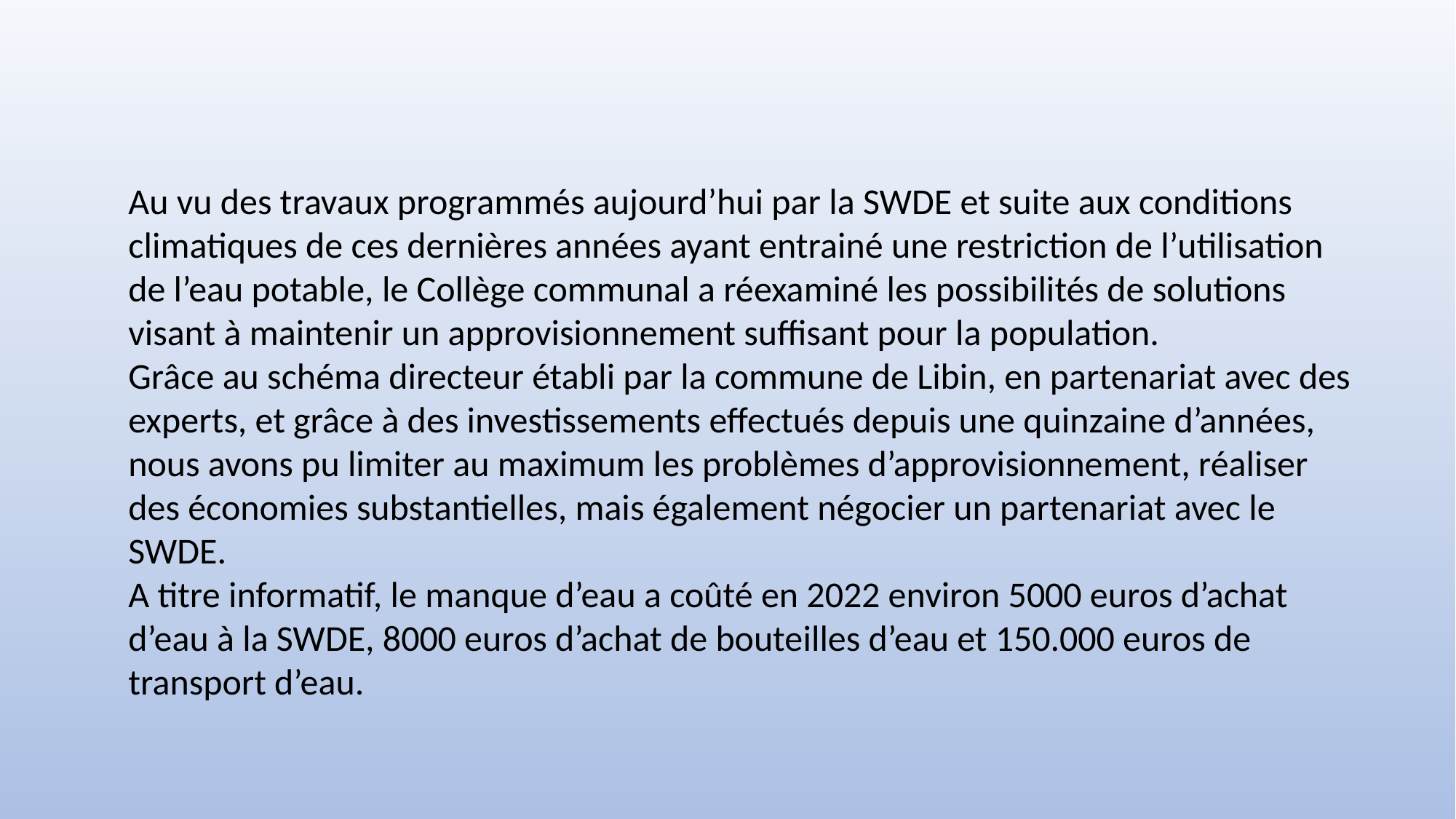

Au vu des travaux programmés aujourd’hui par la SWDE et suite aux conditions climatiques de ces dernières années ayant entrainé une restriction de l’utilisation de l’eau potable, le Collège communal a réexaminé les possibilités de solutions visant à maintenir un approvisionnement suffisant pour la population.
Grâce au schéma directeur établi par la commune de Libin, en partenariat avec des experts, et grâce à des investissements effectués depuis une quinzaine d’années, nous avons pu limiter au maximum les problèmes d’approvisionnement, réaliser des économies substantielles, mais également négocier un partenariat avec le SWDE.
A titre informatif, le manque d’eau a coûté en 2022 environ 5000 euros d’achat d’eau à la SWDE, 8000 euros d’achat de bouteilles d’eau et 150.000 euros de transport d’eau.